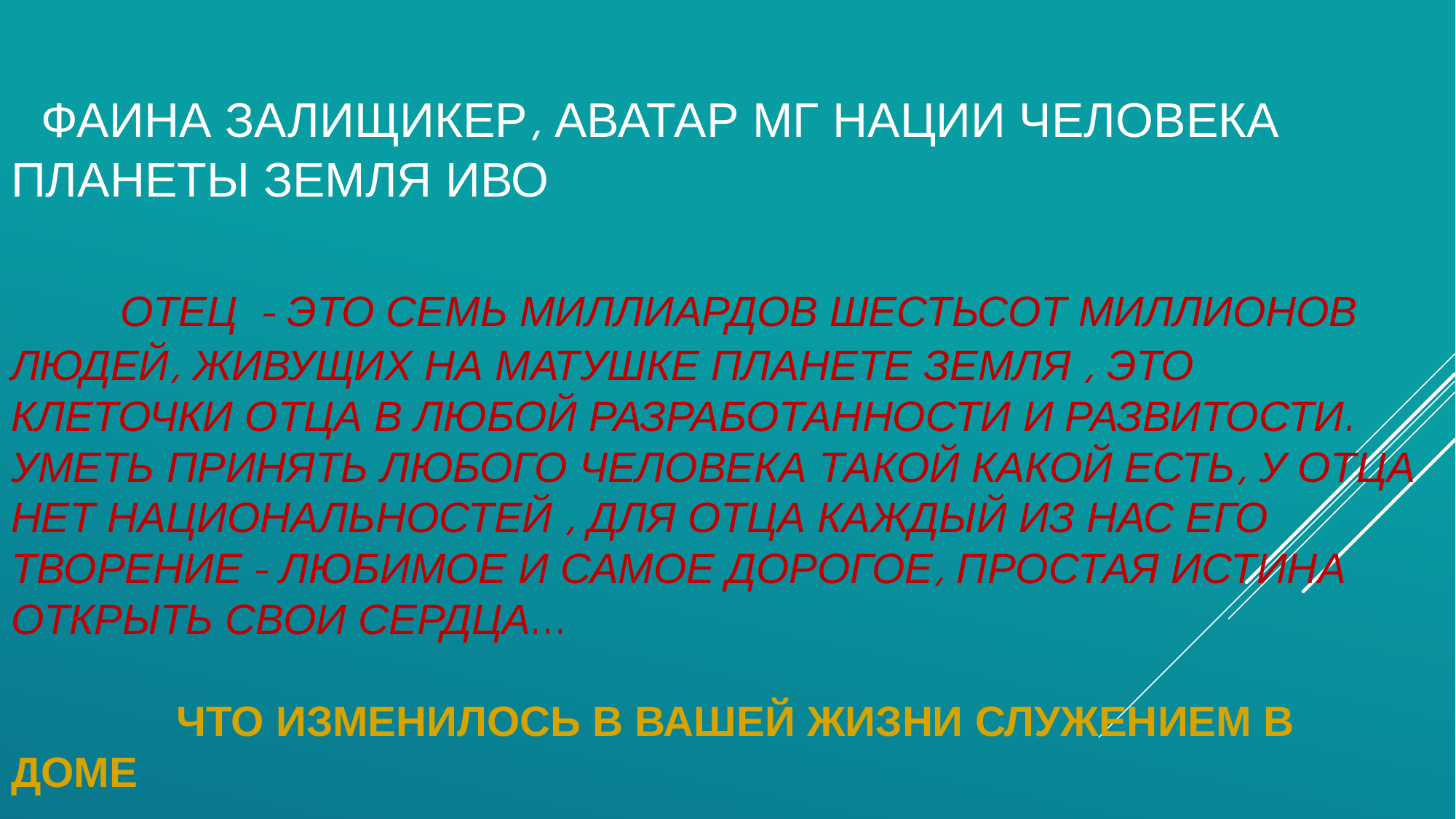

# Фаина Залищикер, Аватар Мг Нации Человека Планеты Земля ИВО Отец  - это Семь миллиардов шестьсот миллионов людей, живущих на Матушке Планете Земля , это клеточки Отца в любой разработанности и развитости. уметь принять любого человека такой какой есть, у отца нет национальностей , для Отца каждый из нас его творение - любимое и самое дорогое, Простая истина открыть свои сердца… Что изменилось в вашей Жизни служением в Доме